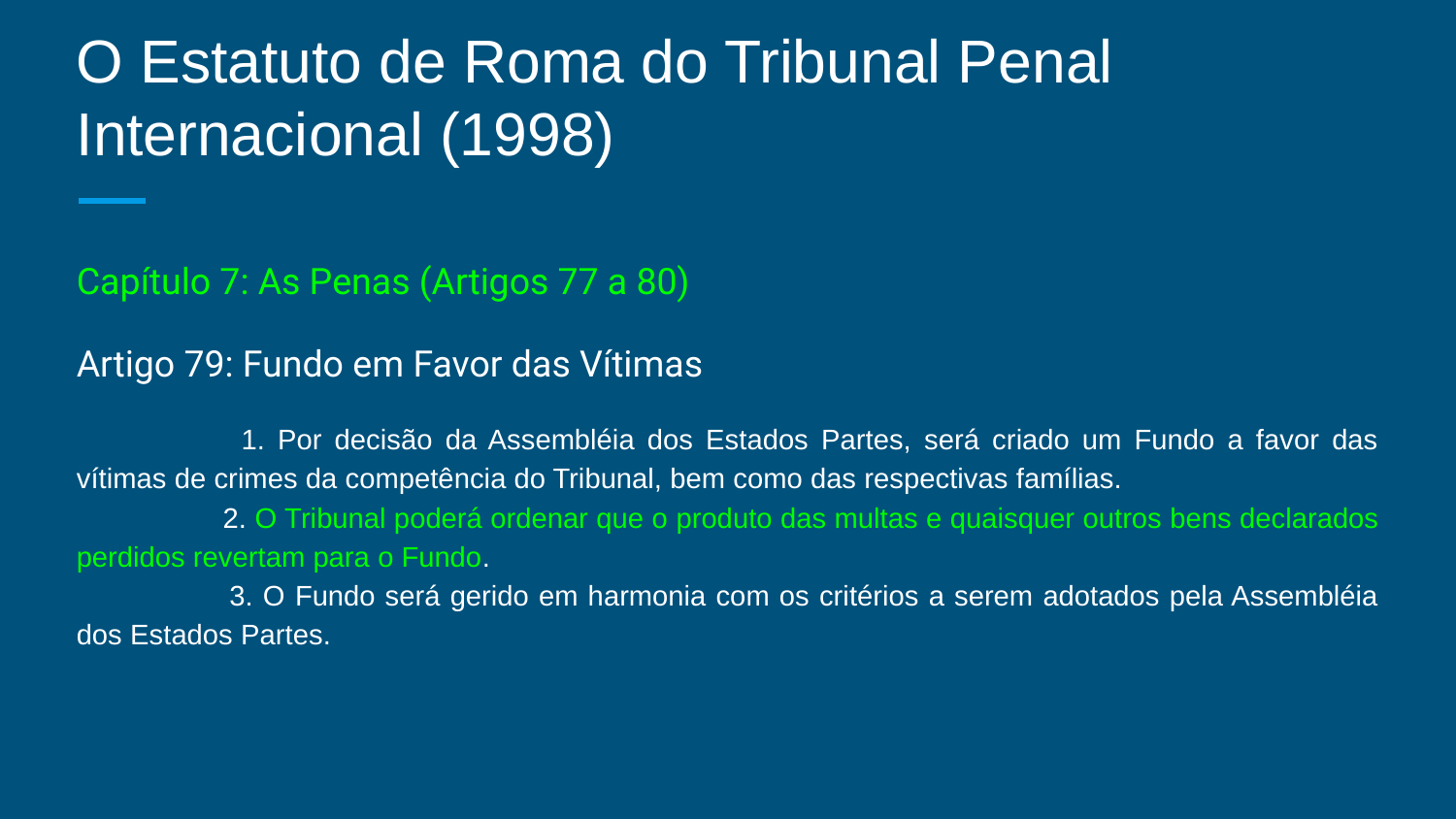

# O Estatuto de Roma do Tribunal Penal Internacional (1998)
Capítulo 7: As Penas (Artigos 77 a 80)
Artigo 79: Fundo em Favor das Vítimas
    	1. Por decisão da Assembléia dos Estados Partes, será criado um Fundo a favor das vítimas de crimes da competência do Tribunal, bem como das respectivas famílias.
    	2. O Tribunal poderá ordenar que o produto das multas e quaisquer outros bens declarados perdidos revertam para o Fundo.
    	3. O Fundo será gerido em harmonia com os critérios a serem adotados pela Assembléia dos Estados Partes.